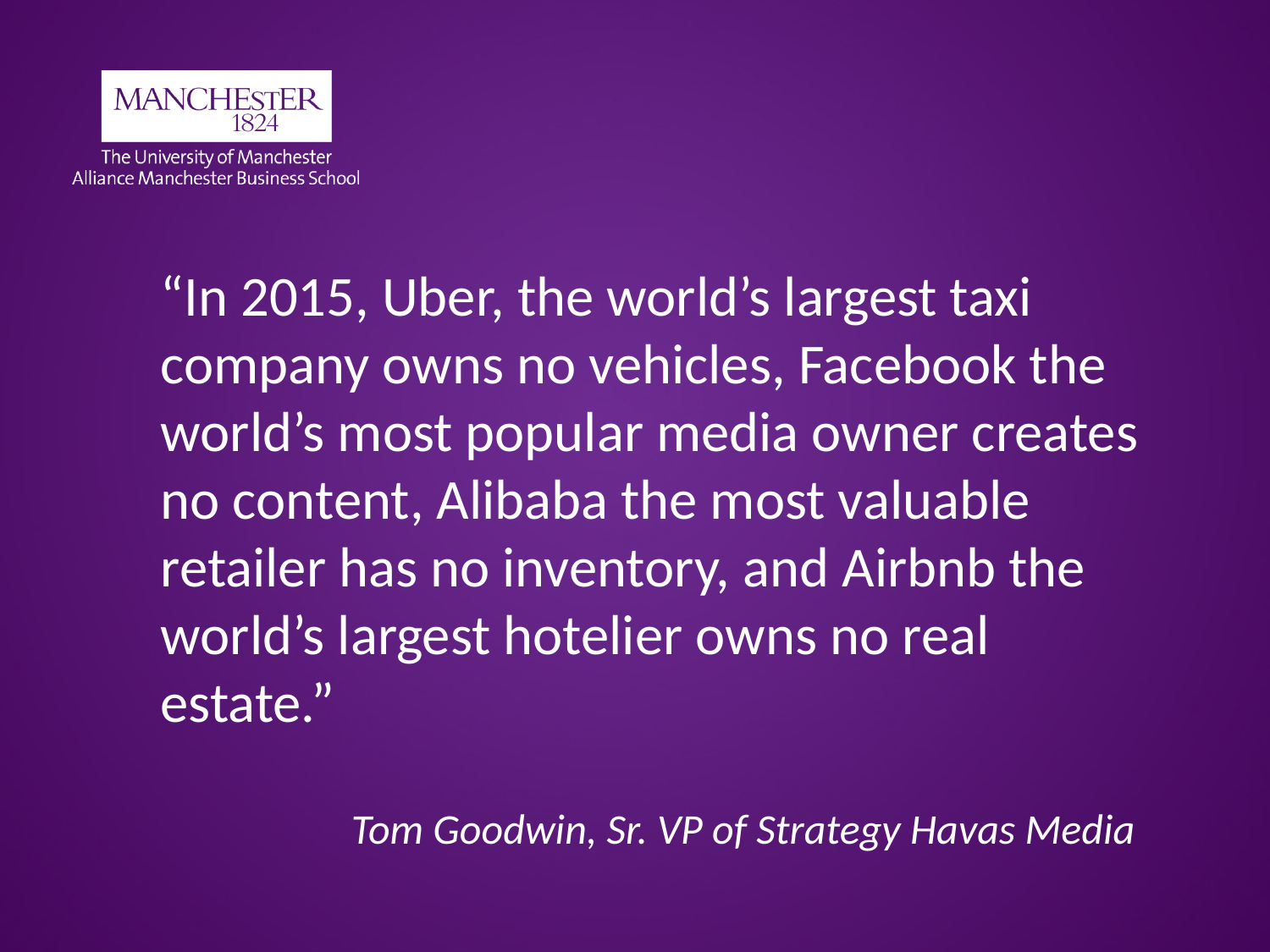

“In 2015, Uber, the world’s largest taxi company owns no vehicles, Facebook the world’s most popular media owner creates no content, Alibaba the most valuable retailer has no inventory, and Airbnb the world’s largest hotelier owns no real estate.”

Tom Goodwin, Sr. VP of Strategy Havas Media